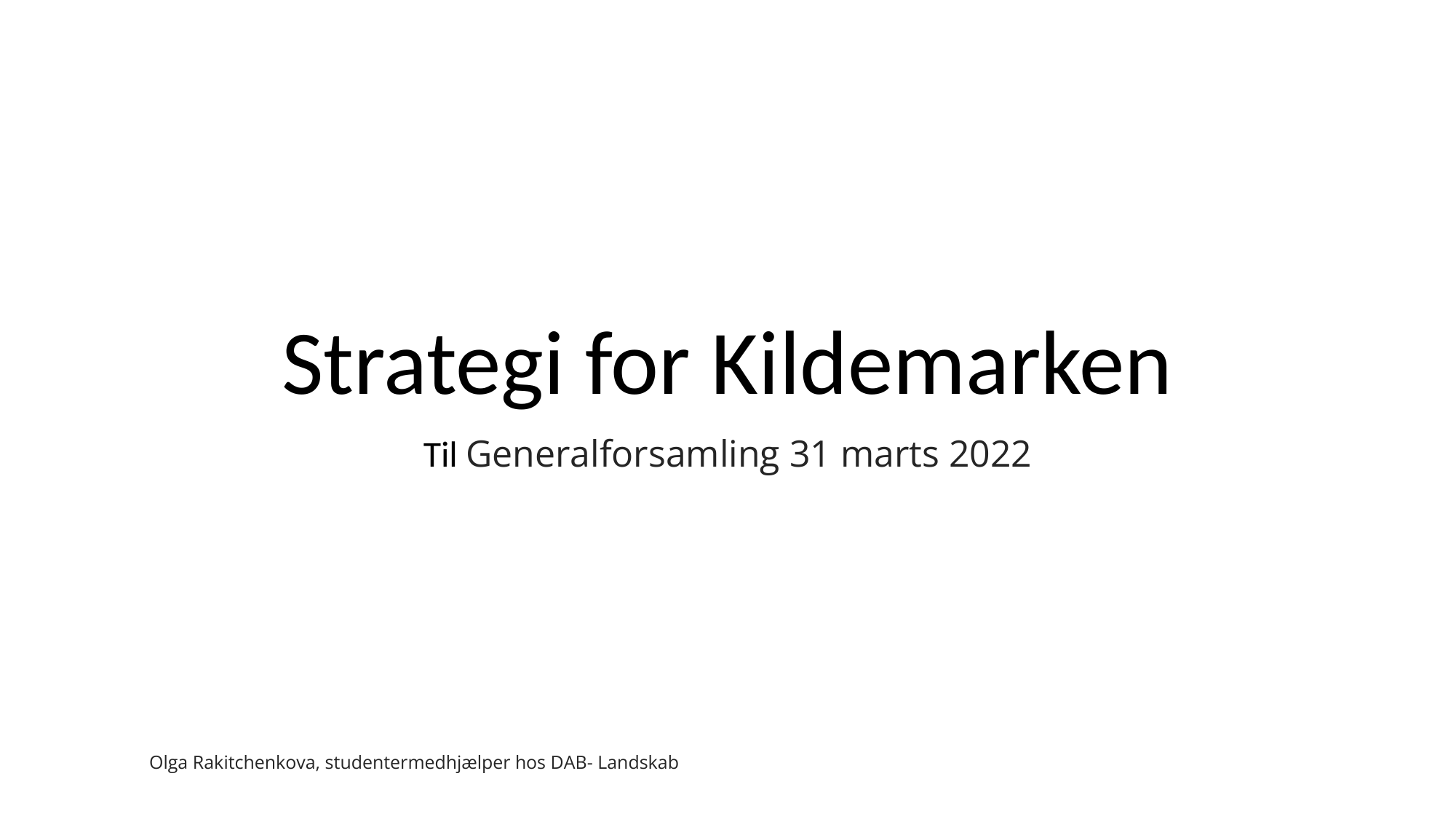

# Strategi for Kildemarken
Til Generalforsamling 31 marts 2022

Olga Rakitchenkova, studentermedhjælper hos DAB- Landskab